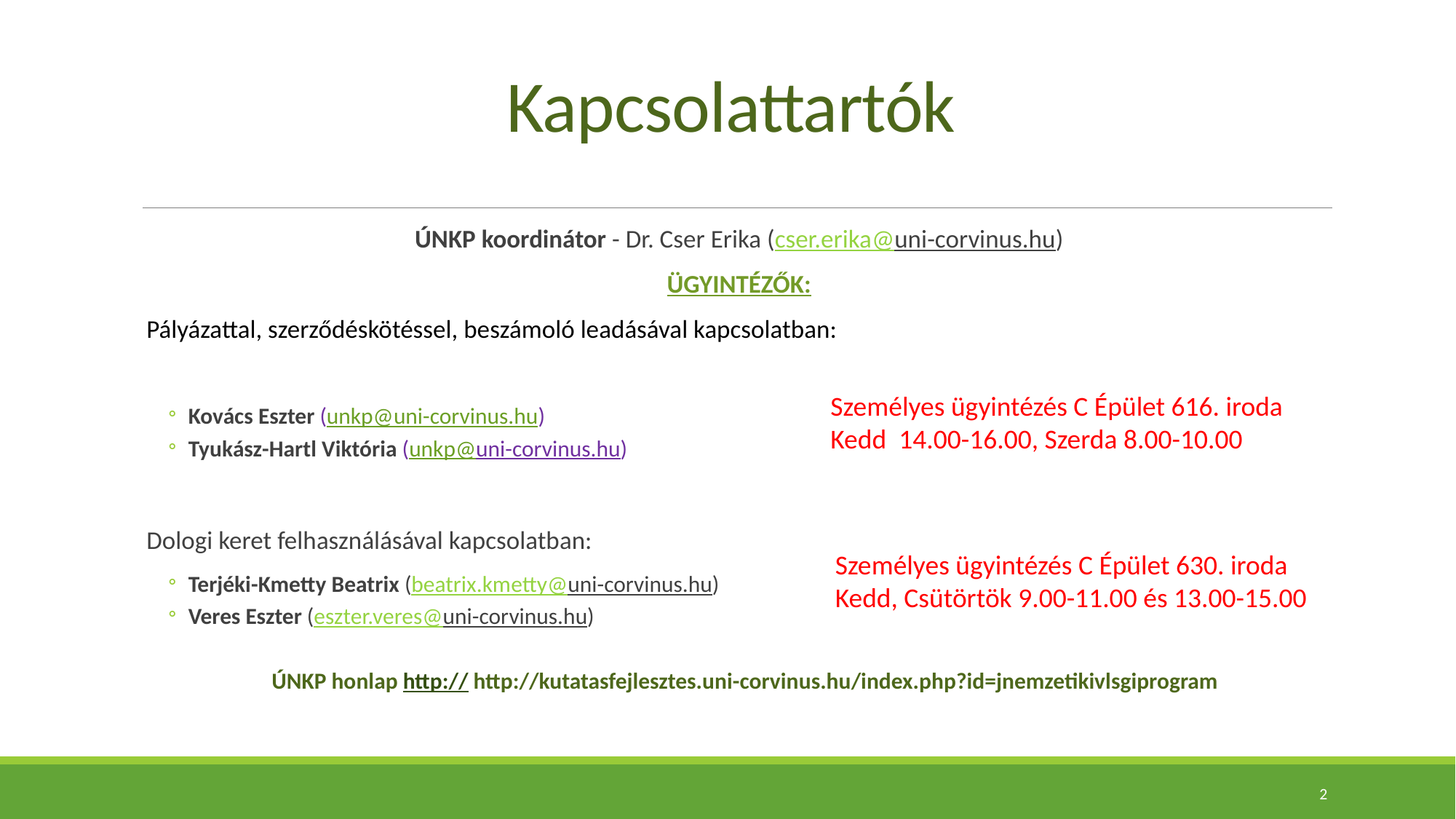

# Kapcsolattartók
ÚNKP koordinátor - Dr. Cser Erika (cser.erika@uni-corvinus.hu)
ÜGYINTÉZŐK:
Pályázattal, szerződéskötéssel, beszámoló leadásával kapcsolatban:

Kovács Eszter (unkp@uni-corvinus.hu)
Tyukász-Hartl Viktória (unkp@uni-corvinus.hu)

Dologi keret felhasználásával kapcsolatban:
Terjéki-Kmetty Beatrix (beatrix.kmetty@uni-corvinus.hu)
Veres Eszter (eszter.veres@uni-corvinus.hu)

ÚNKP honlap http:// http://kutatasfejlesztes.uni-corvinus.hu/index.php?id=jnemzetikivlsgiprogram
Személyes ügyintézés C Épület 616. iroda
Kedd  14.00-16.00, Szerda 8.00-10.00
Személyes ügyintézés C Épület 630. iroda Kedd, Csütörtök 9.00-11.00 és 13.00-15.00
2